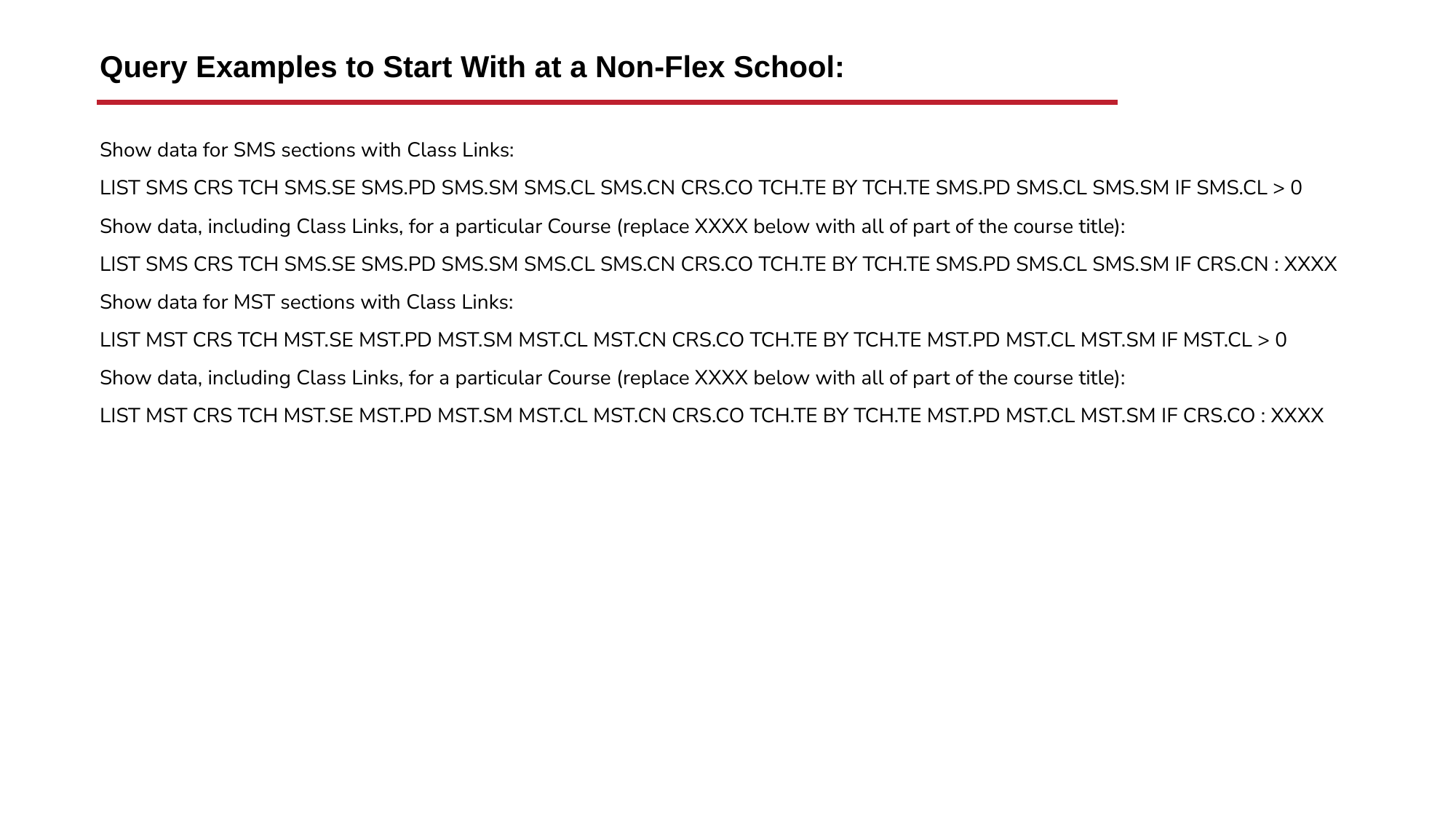

# Query Examples to Start With at a Non-Flex School:
Show data for SMS sections with Class Links:
LIST SMS CRS TCH SMS.SE SMS.PD SMS.SM SMS.CL SMS.CN CRS.CO TCH.TE BY TCH.TE SMS.PD SMS.CL SMS.SM IF SMS.CL > 0
Show data, including Class Links, for a particular Course (replace XXXX below with all of part of the course title):
LIST SMS CRS TCH SMS.SE SMS.PD SMS.SM SMS.CL SMS.CN CRS.CO TCH.TE BY TCH.TE SMS.PD SMS.CL SMS.SM IF CRS.CN : XXXX
Show data for MST sections with Class Links:
LIST MST CRS TCH MST.SE MST.PD MST.SM MST.CL MST.CN CRS.CO TCH.TE BY TCH.TE MST.PD MST.CL MST.SM IF MST.CL > 0
Show data, including Class Links, for a particular Course (replace XXXX below with all of part of the course title):
LIST MST CRS TCH MST.SE MST.PD MST.SM MST.CL MST.CN CRS.CO TCH.TE BY TCH.TE MST.PD MST.CL MST.SM IF CRS.CO : XXXX